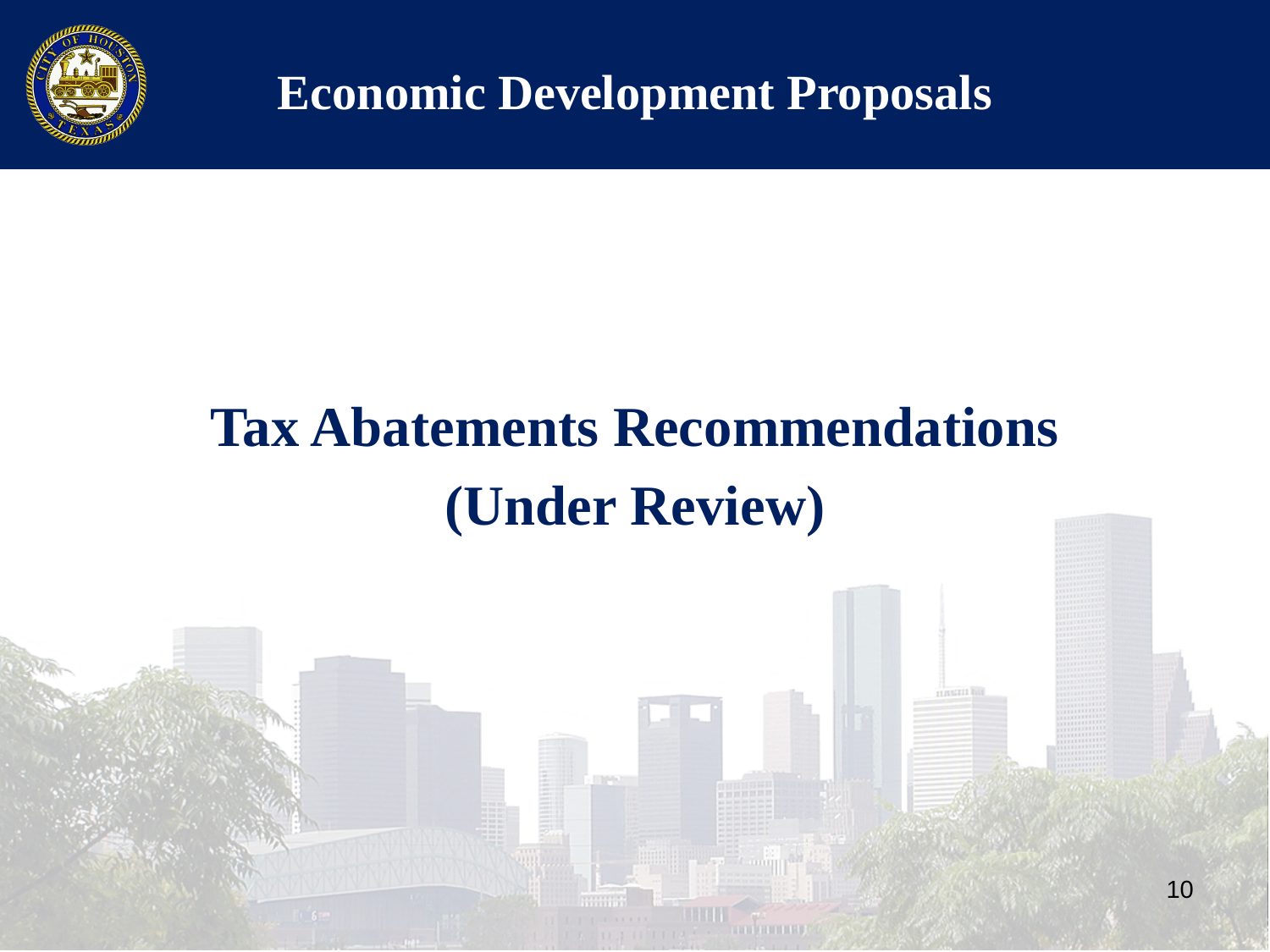

# Economic Development Proposals
Tax Abatements Recommendations
(Under Review)
10